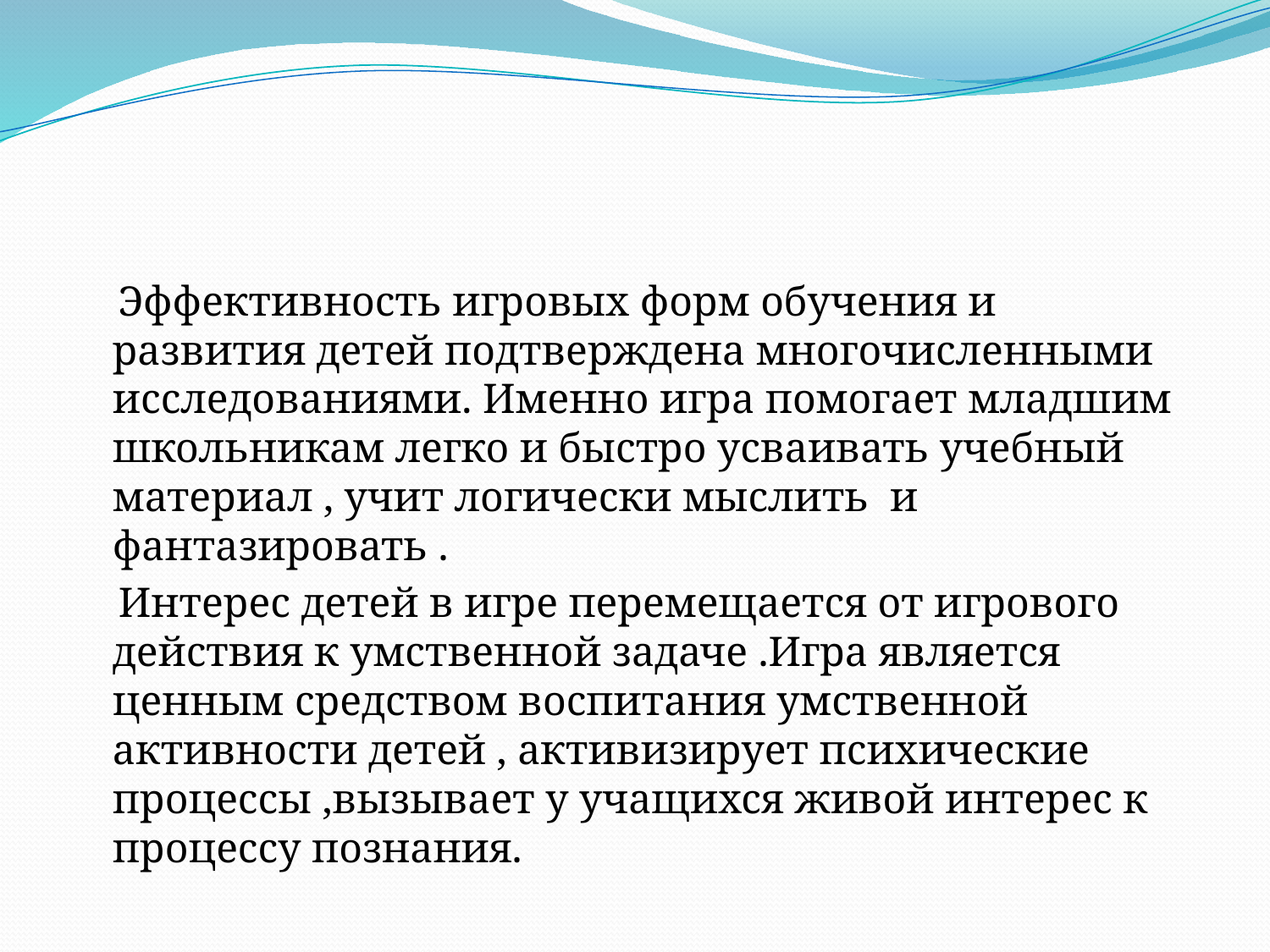

#
    Эффективность игровых форм обучения и развития детей подтверждена многочисленными исследованиями. Именно игра помогает младшим школьникам легко и быстро усваивать учебный материал , учит логически мыслить  и фантазировать .
    Интерес детей в игре перемещается от игрового действия к умственной задаче .Игра является ценным средством воспитания умственной активности детей , активизирует психические процессы ,вызывает у учащихся живой интерес к процессу познания.